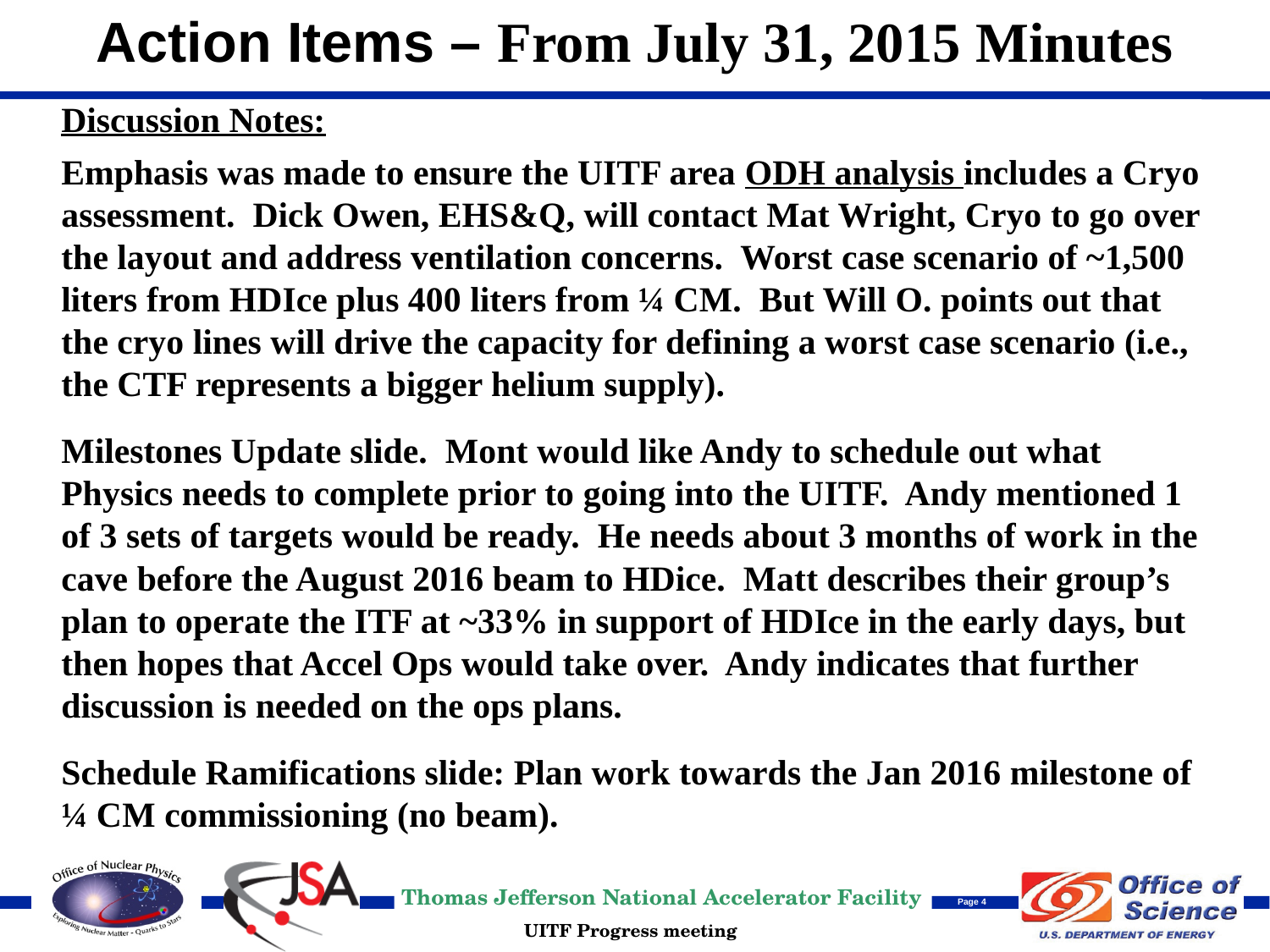

Action Items – From July 31, 2015 Minutes
Discussion Notes:
Emphasis was made to ensure the UITF area ODH analysis includes a Cryo assessment.  Dick Owen, EHS&Q, will contact Mat Wright, Cryo to go over the layout and address ventilation concerns.  Worst case scenario of ~1,500 liters from HDIce plus 400 liters from ¼ CM.  But Will O. points out that the cryo lines will drive the capacity for defining a worst case scenario (i.e., the CTF represents a bigger helium supply).
Milestones Update slide.  Mont would like Andy to schedule out what Physics needs to complete prior to going into the UITF.  Andy mentioned 1 of 3 sets of targets would be ready.  He needs about 3 months of work in the cave before the August 2016 beam to HDice.  Matt describes their group’s plan to operate the ITF at ~33% in support of HDIce in the early days, but then hopes that Accel Ops would take over.  Andy indicates that further discussion is needed on the ops plans.
Schedule Ramifications slide: Plan work towards the Jan 2016 milestone of ¼ CM commissioning (no beam).